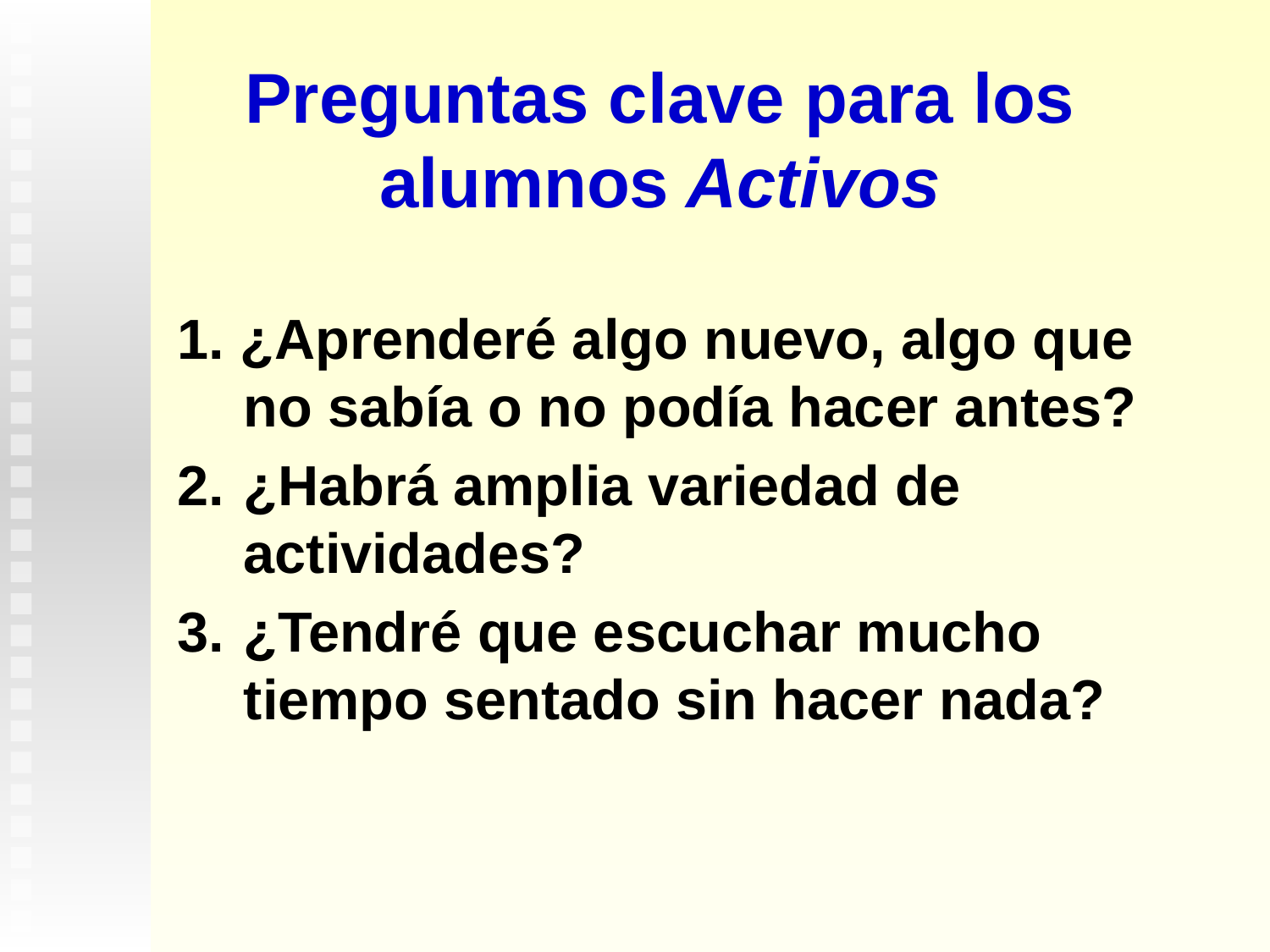

# Preguntas clave para los alumnos Activos
1. ¿Aprenderé algo nuevo, algo que no sabía o no podía hacer antes?
2.	¿Habrá amplia variedad de actividades?
3.	¿Tendré que escuchar mucho tiempo sentado sin hacer nada?